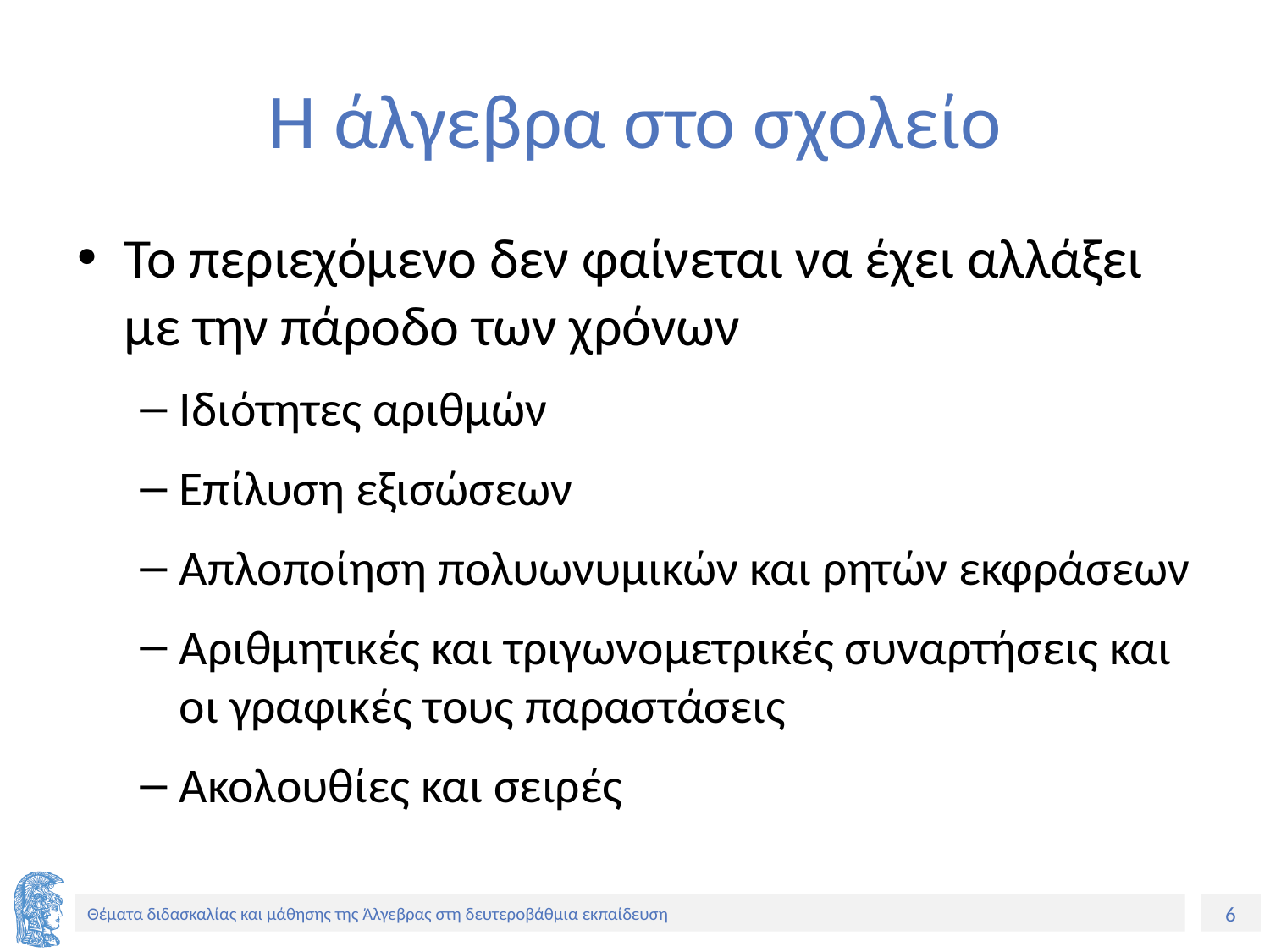

# Η άλγεβρα στο σχολείο
Το περιεχόμενο δεν φαίνεται να έχει αλλάξει με την πάροδο των χρόνων
Ιδιότητες αριθμών
Επίλυση εξισώσεων
Απλοποίηση πολυωνυμικών και ρητών εκφράσεων
Αριθμητικές και τριγωνομετρικές συναρτήσεις και οι γραφικές τους παραστάσεις
Ακολουθίες και σειρές